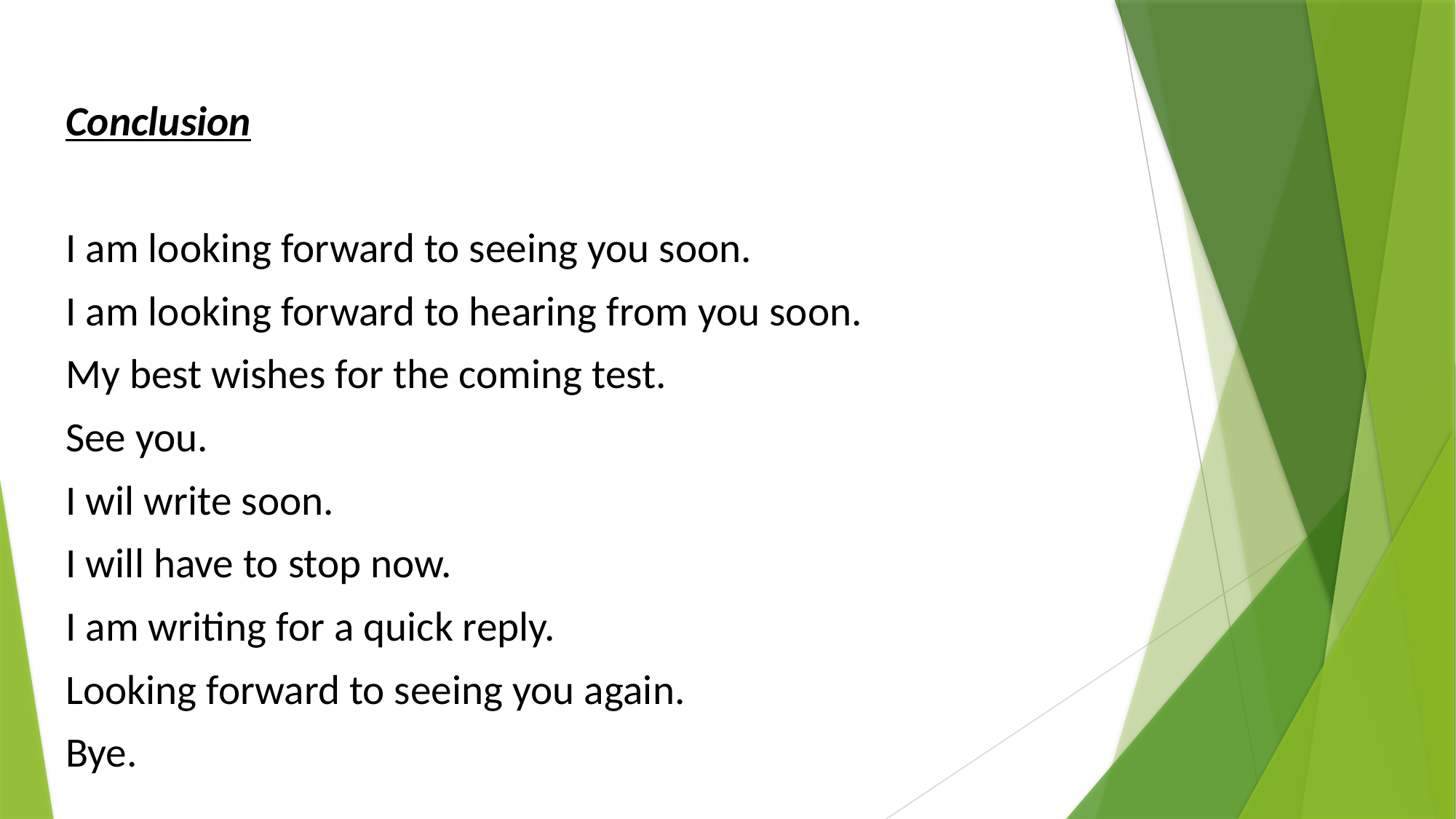

Conclusion

I am looking forward to seeing you soon.
I am looking forward to hearing from you soon.
My best wishes for the coming test.
See you.
I wil write soon.
I will have to stop now.
I am writing for a quick reply.
Looking forward to seeing you again.
Bye.